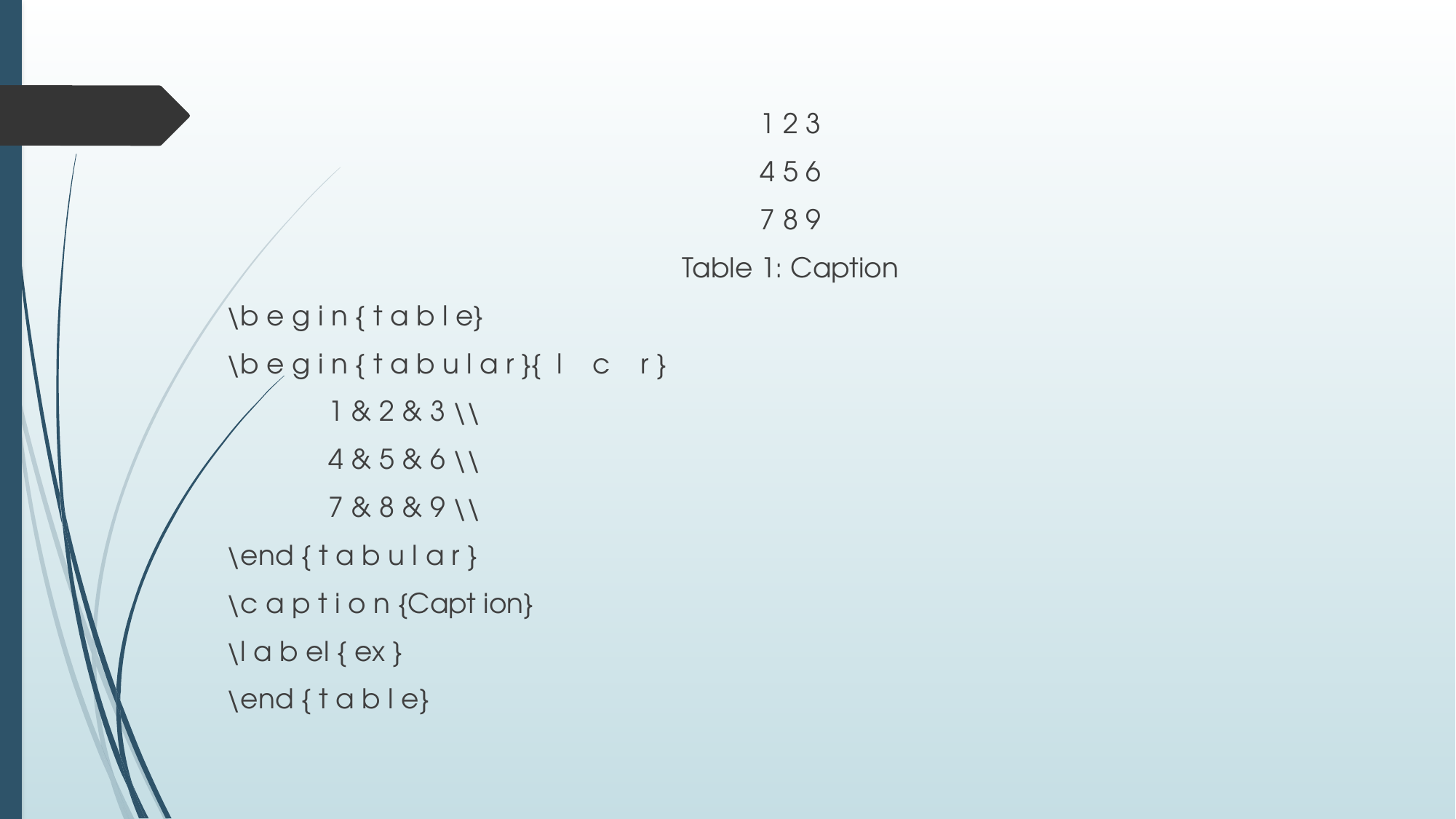

1 2 3
4 5 6
7 8 9
Table 1: Caption
 \b e g i n { t a b l e}
 \b e g i n { t a b u l a r }{  l    c    r }
	1 & 2 & 3 \\
	4 & 5 & 6 \\
	7 & 8 & 9 \\
 \end { t a b u l a r }
 \c a p t i o n {Capt ion}
 \l a b el { ex }
 \end { t a b l e}